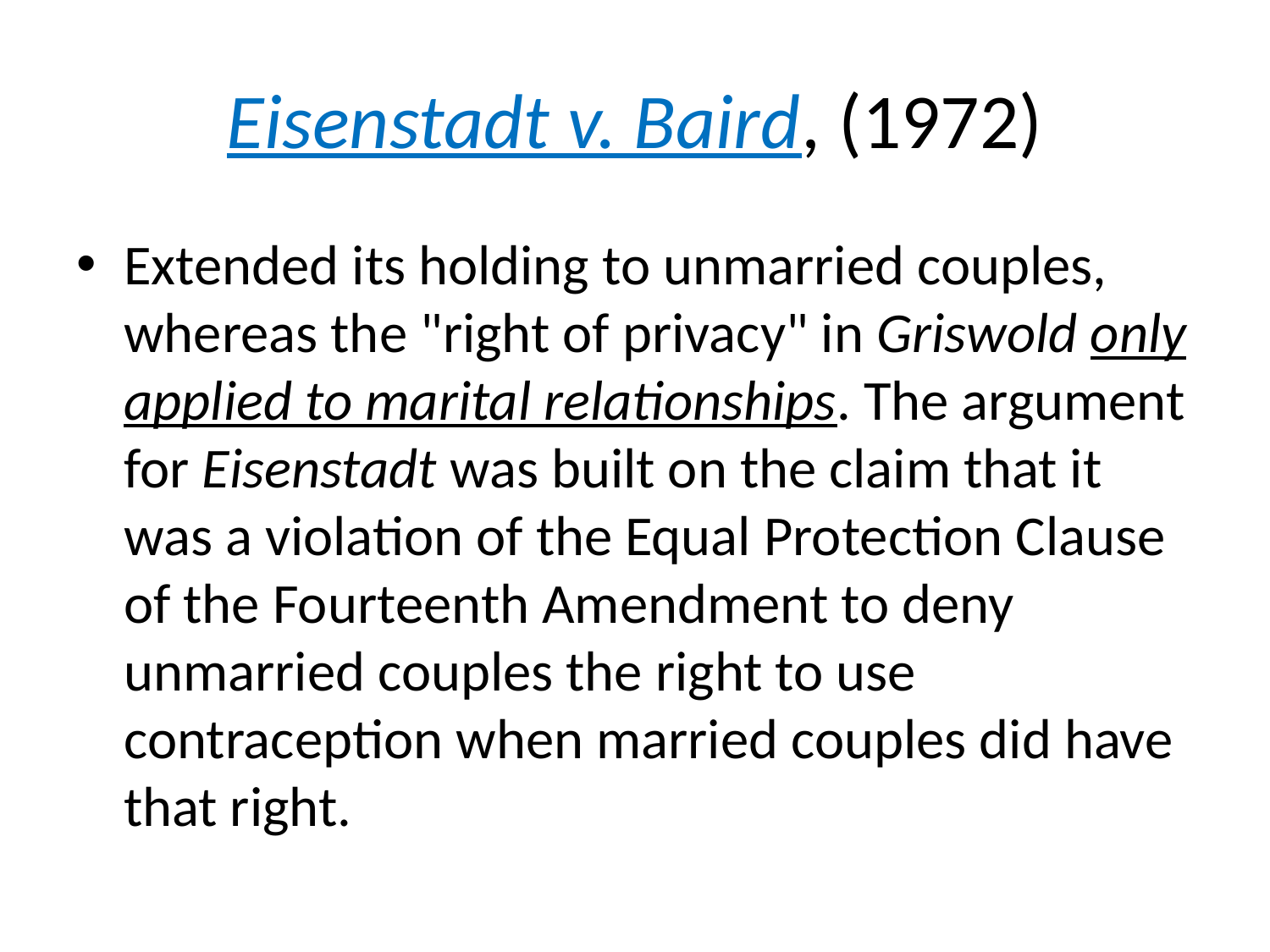

# Eisenstadt v. Baird, (1972)
Extended its holding to unmarried couples, whereas the "right of privacy" in Griswold only applied to marital relationships. The argument for Eisenstadt was built on the claim that it was a violation of the Equal Protection Clause of the Fourteenth Amendment to deny unmarried couples the right to use contraception when married couples did have that right.